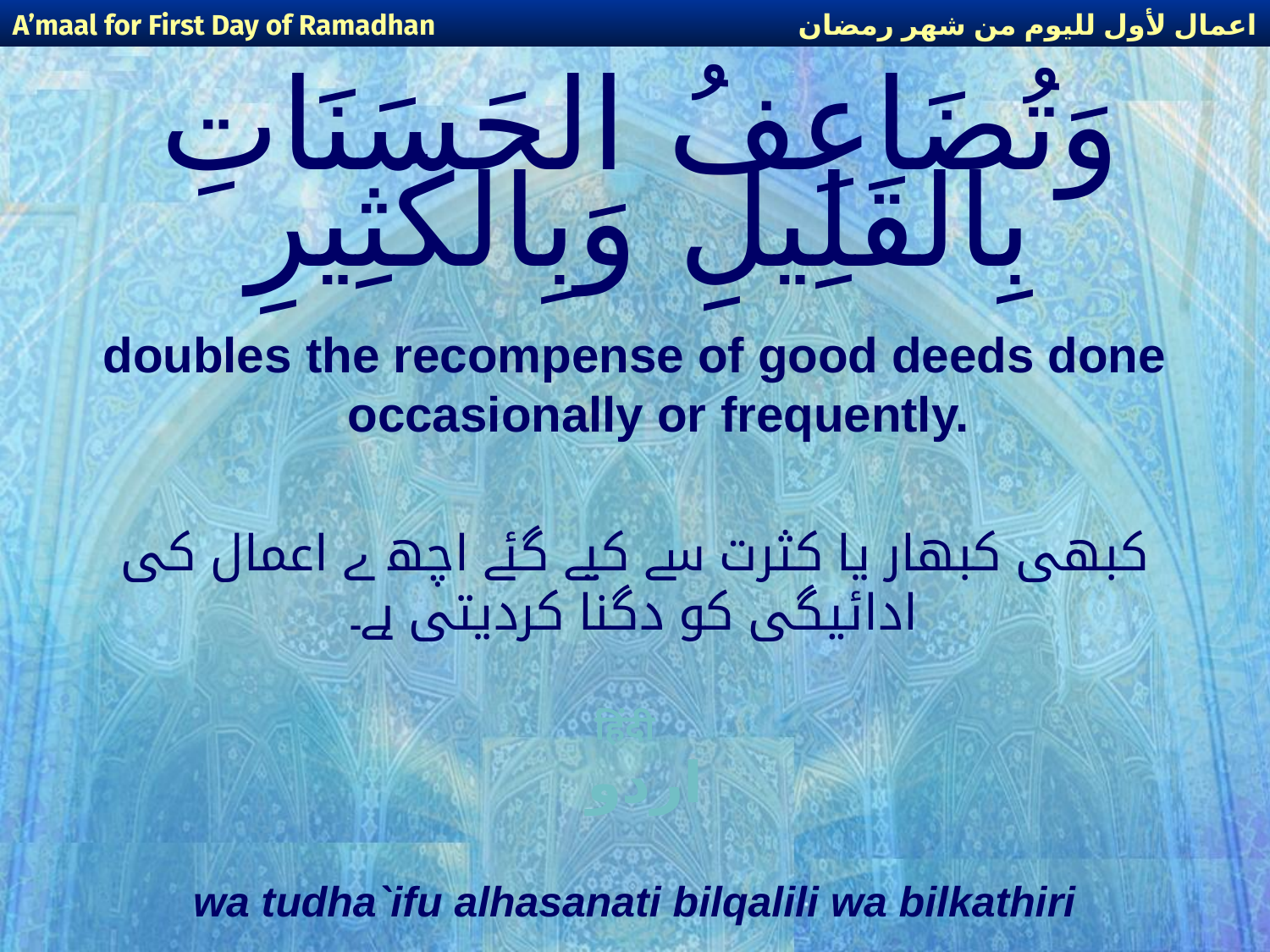

اعمال لأول لليوم من شهر رمضان
A’maal for First Day of Ramadhan
# وَتُضَاعِفُ الحَسَنَاتِ بِالقَلِيلِ وَبِالكَثِيرِ
doubles the recompense of good deeds done occasionally or frequently.

کبھی کبھار یا کثرت سے کیے گئے اچھ ے اعمال کی ادائیگی کو دگنا کردیتی ہے۔

हिंदी
اردو
wa tudha`ifu alhasanati bilqalili wa bilkathiri